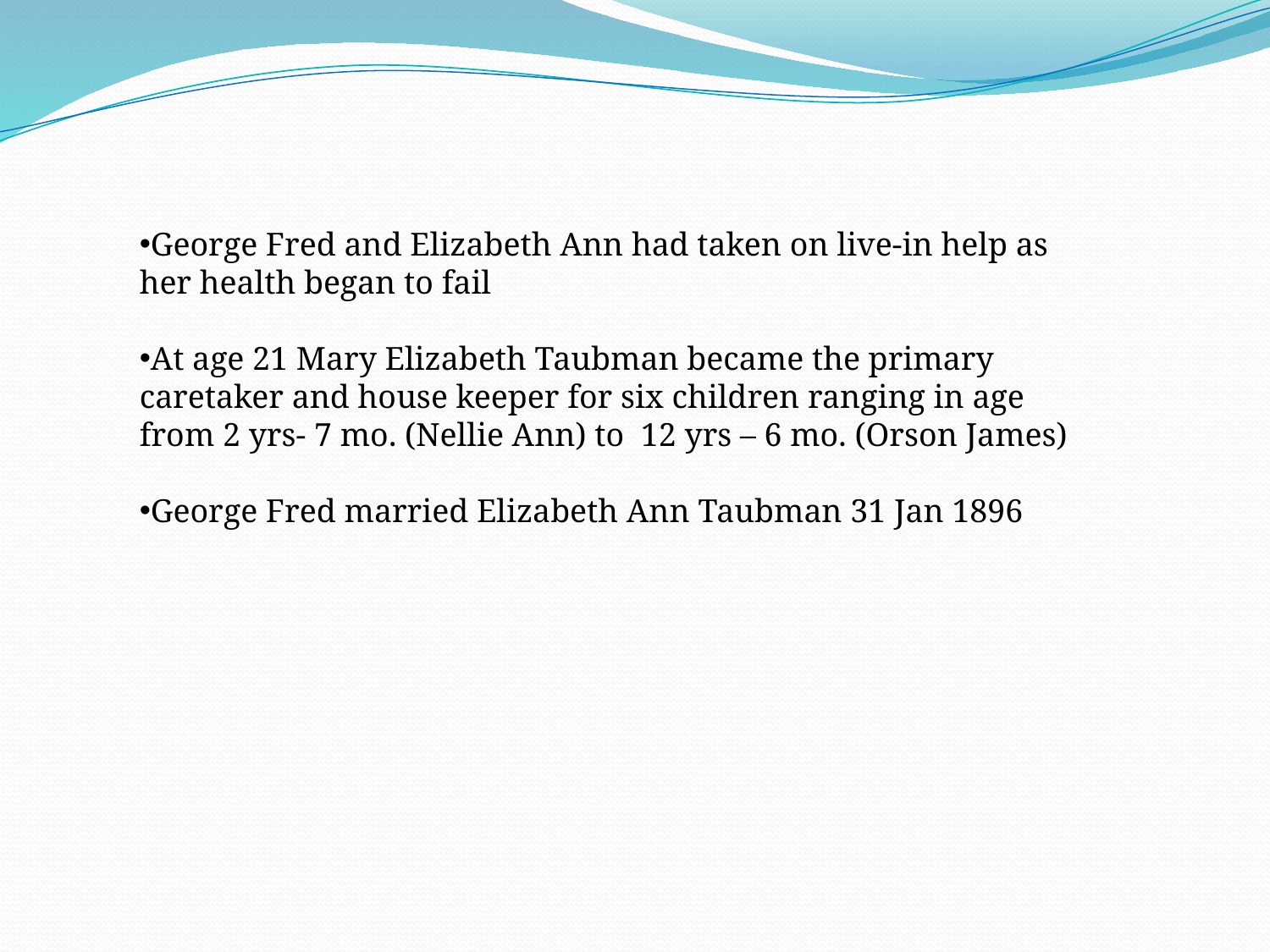

George Fred and Elizabeth Ann had taken on live-in help as her health began to fail

At age 21 Mary Elizabeth Taubman became the primary caretaker and house keeper for six children ranging in age from 2 yrs- 7 mo. (Nellie Ann) to  12 yrs – 6 mo. (Orson James)

George Fred married Elizabeth Ann Taubman 31 Jan 1896